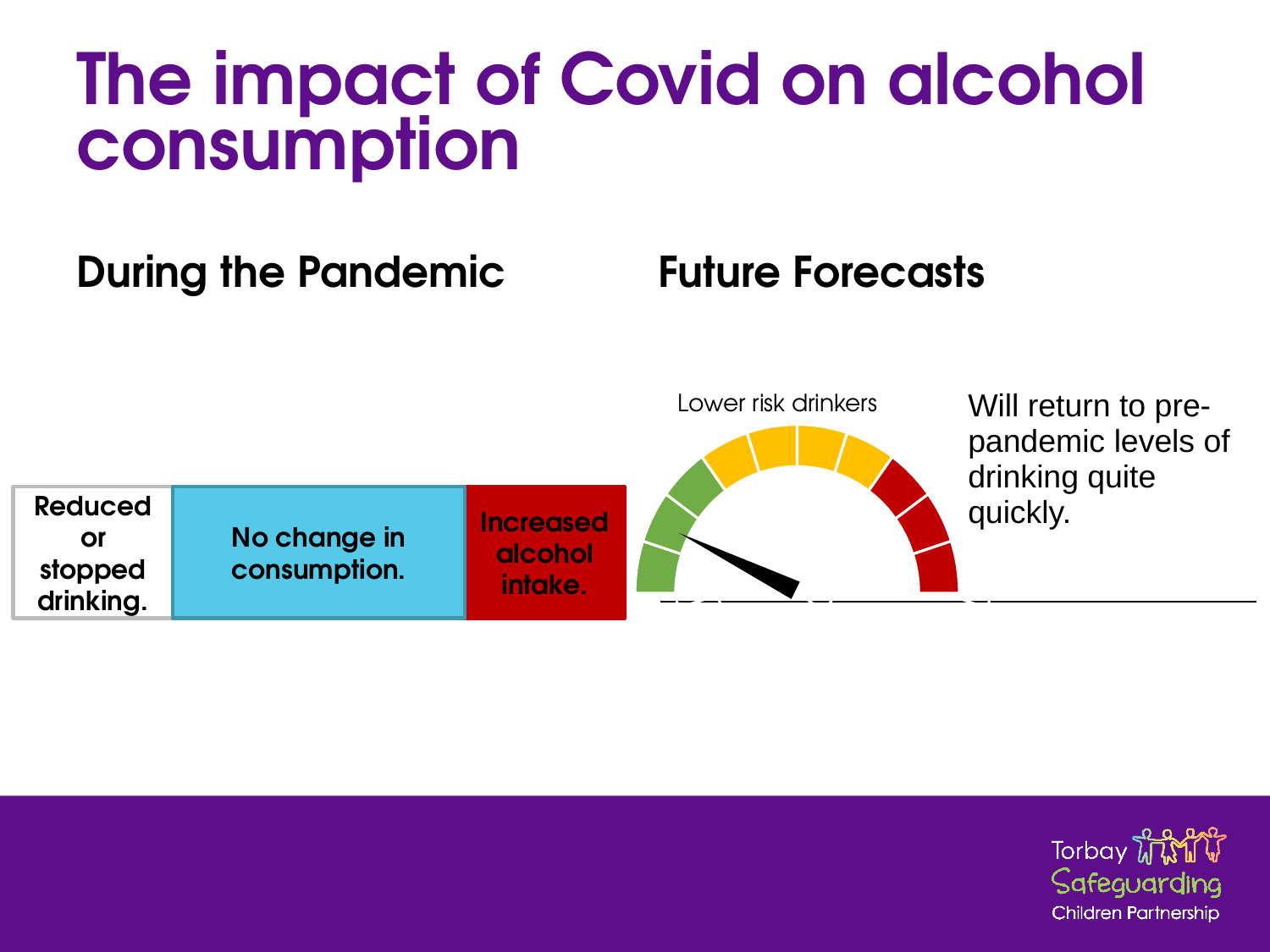

# The impact of Covid on alcohol consumption
During the Pandemic
Future Forecasts

Lower risk drinkers
|  | Will return to pre-pandemic levels of drinking quite quickly. |
| --- | --- |

Increased alcohol intake.
No change in consumption.
Reduced or stopped drinking.